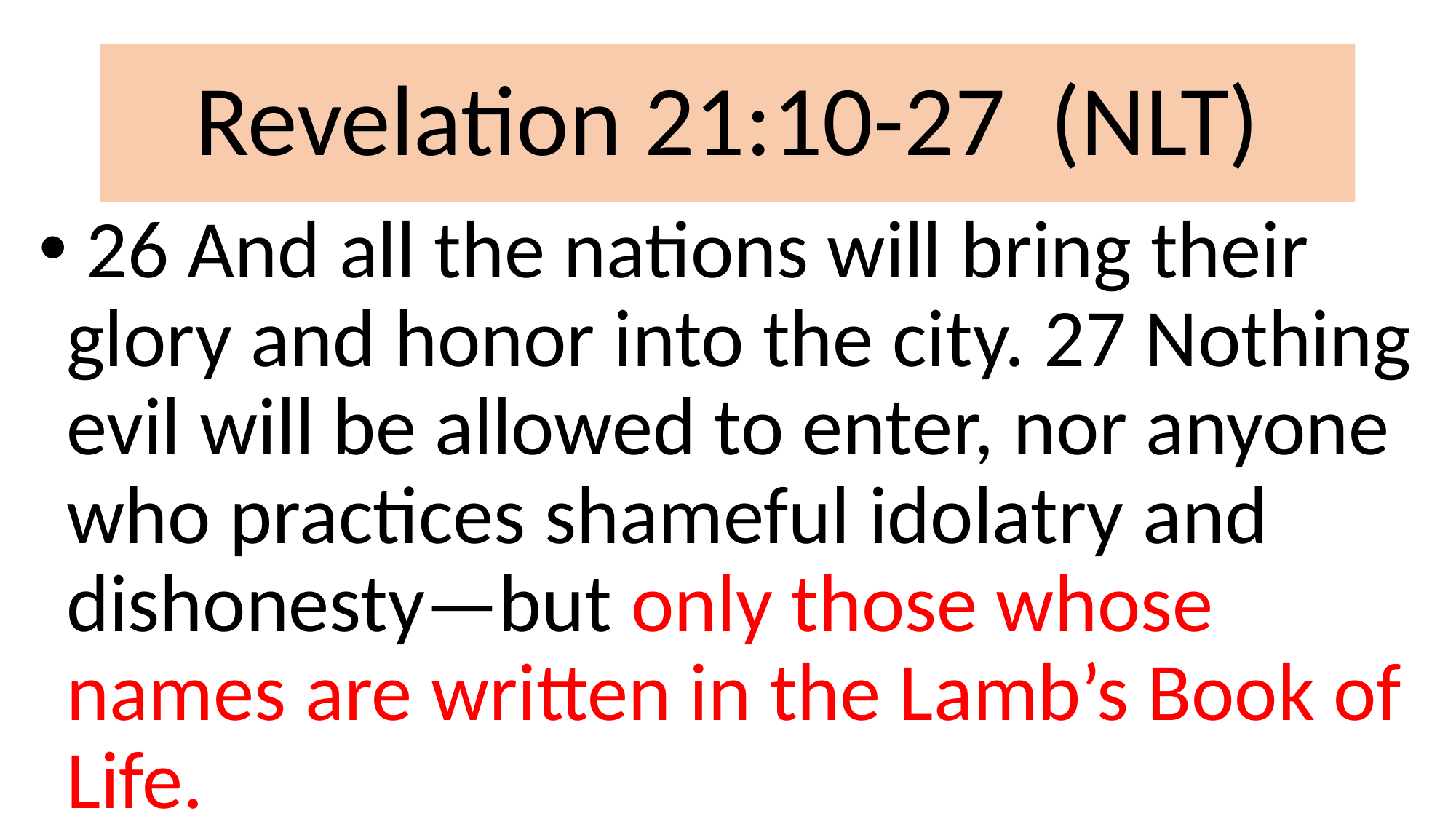

# Revelation 21:10-27  (NLT)
 26 And all the nations will bring their glory and honor into the city. 27 Nothing evil will be allowed to enter, nor anyone who practices shameful idolatry and dishonesty—but only those whose names are written in the Lamb’s Book of Life.